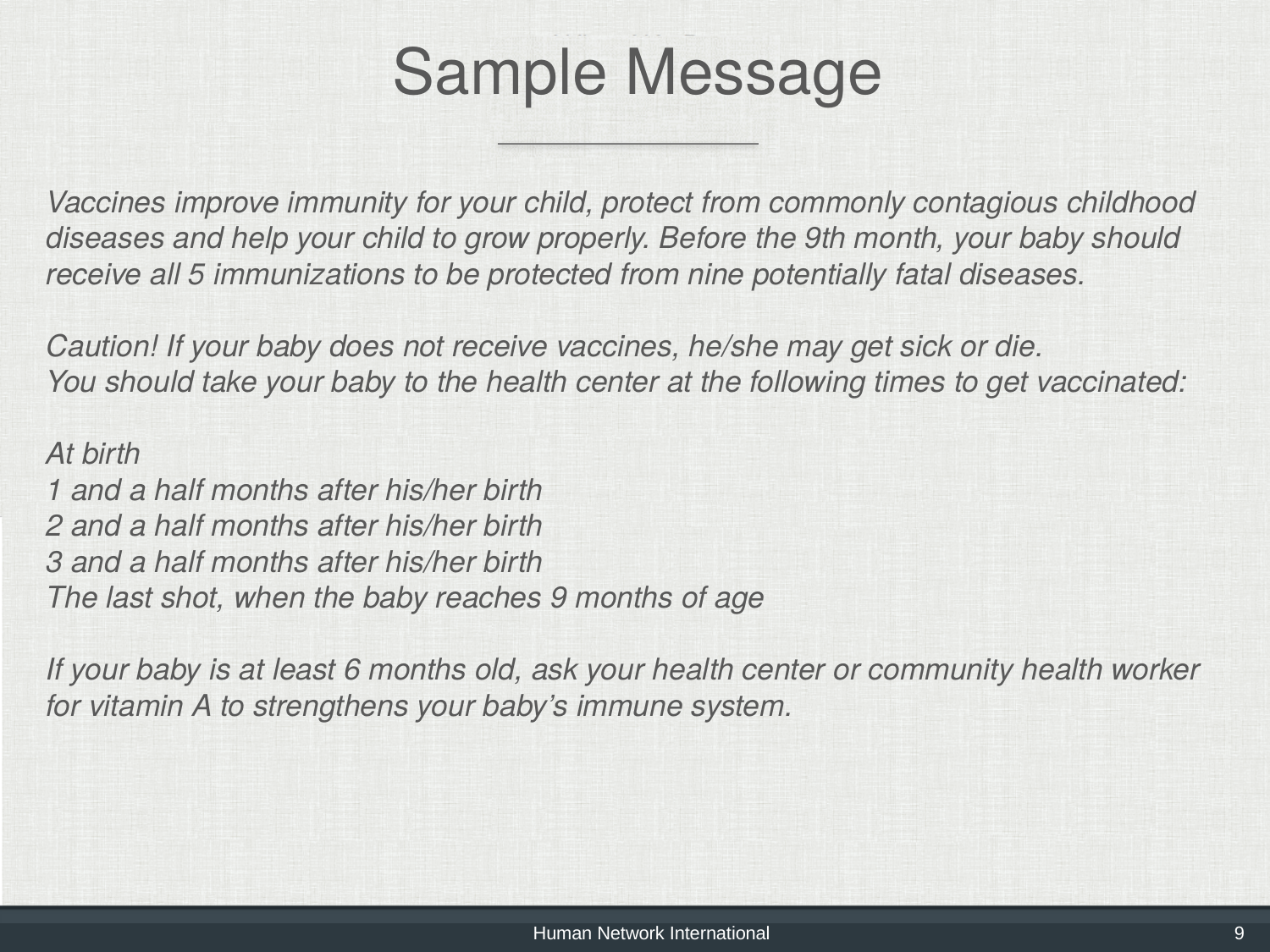

Sample Message
Vaccines improve immunity for your child, protect from commonly contagious childhood diseases and help your child to grow properly. Before the 9th month, your baby should receive all 5 immunizations to be protected from nine potentially fatal diseases.

Caution! If your baby does not receive vaccines, he/she may get sick or die.
You should take your baby to the health center at the following times to get vaccinated:

At birth
1 and a half months after his/her birth
2 and a half months after his/her birth
3 and a half months after his/her birth
The last shot, when the baby reaches 9 months of age

If your baby is at least 6 months old, ask your health center or community health worker for vitamin A to strengthens your baby’s immune system.